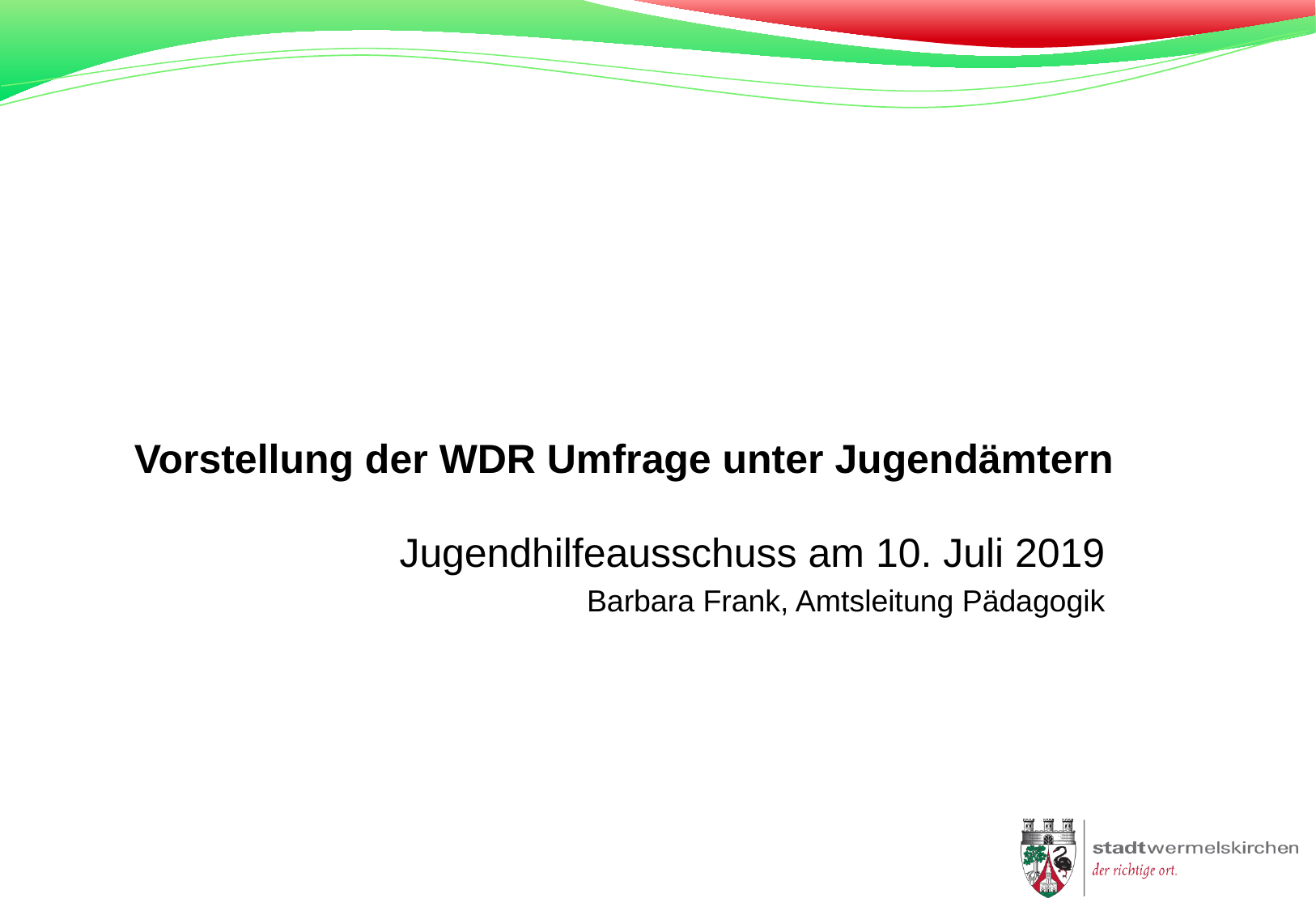

#
Vorstellung der WDR Umfrage unter Jugendämtern

Jugendhilfeausschuss am 10. Juli 2019
Barbara Frank, Amtsleitung Pädagogik